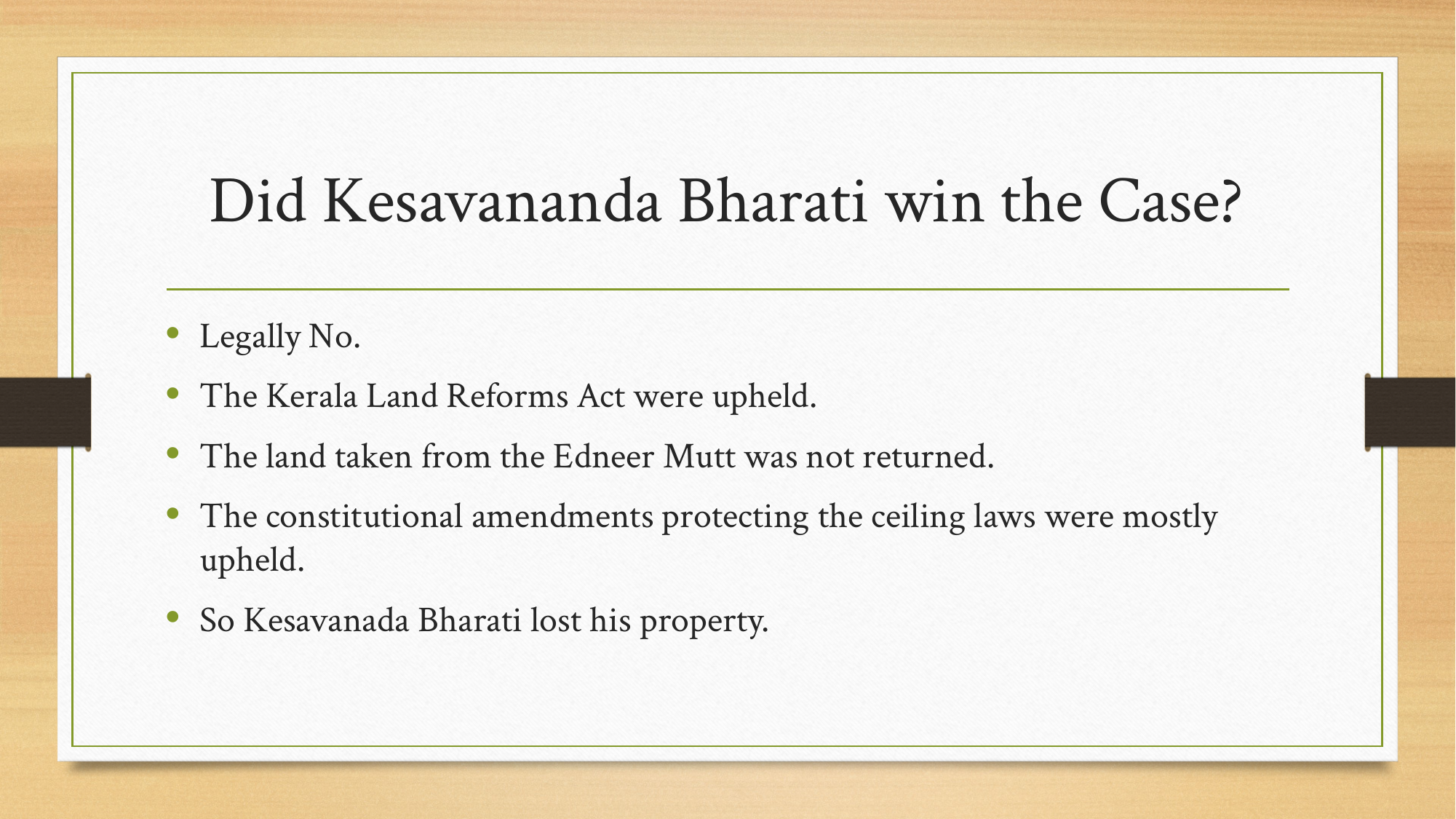

# Did Kesavananda Bharati win the Case?
Legally No.
The Kerala Land Reforms Act were upheld.
The land taken from the Edneer Mutt was not returned.
The constitutional amendments protecting the ceiling laws were mostly upheld.
So Kesavanada Bharati lost his property.